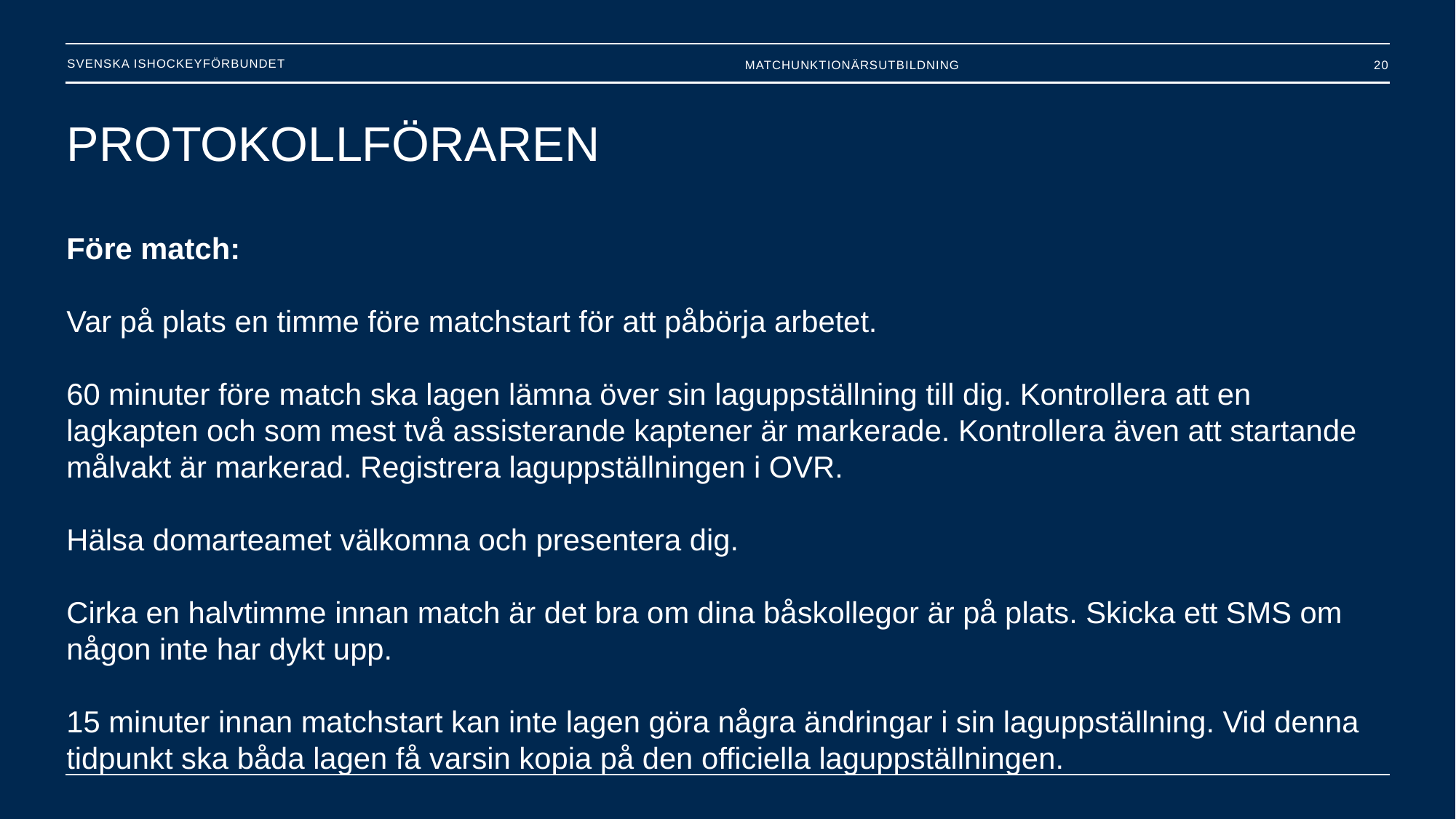

Matchunktionärsutbildning
20
# PROTOKOLLFÖRAREN Före match: Var på plats en timme före matchstart för att påbörja arbetet. 60 minuter före match ska lagen lämna över sin laguppställning till dig. Kontrollera att en lagkapten och som mest två assisterande kaptener är markerade. Kontrollera även att startande målvakt är markerad. Registrera laguppställningen i OVR. Hälsa domarteamet välkomna och presentera dig. Cirka en halvtimme innan match är det bra om dina båskollegor är på plats. Skicka ett SMS om någon inte har dykt upp. 15 minuter innan matchstart kan inte lagen göra några ändringar i sin laguppställning. Vid denna tidpunkt ska båda lagen få varsin kopia på den officiella laguppställningen.